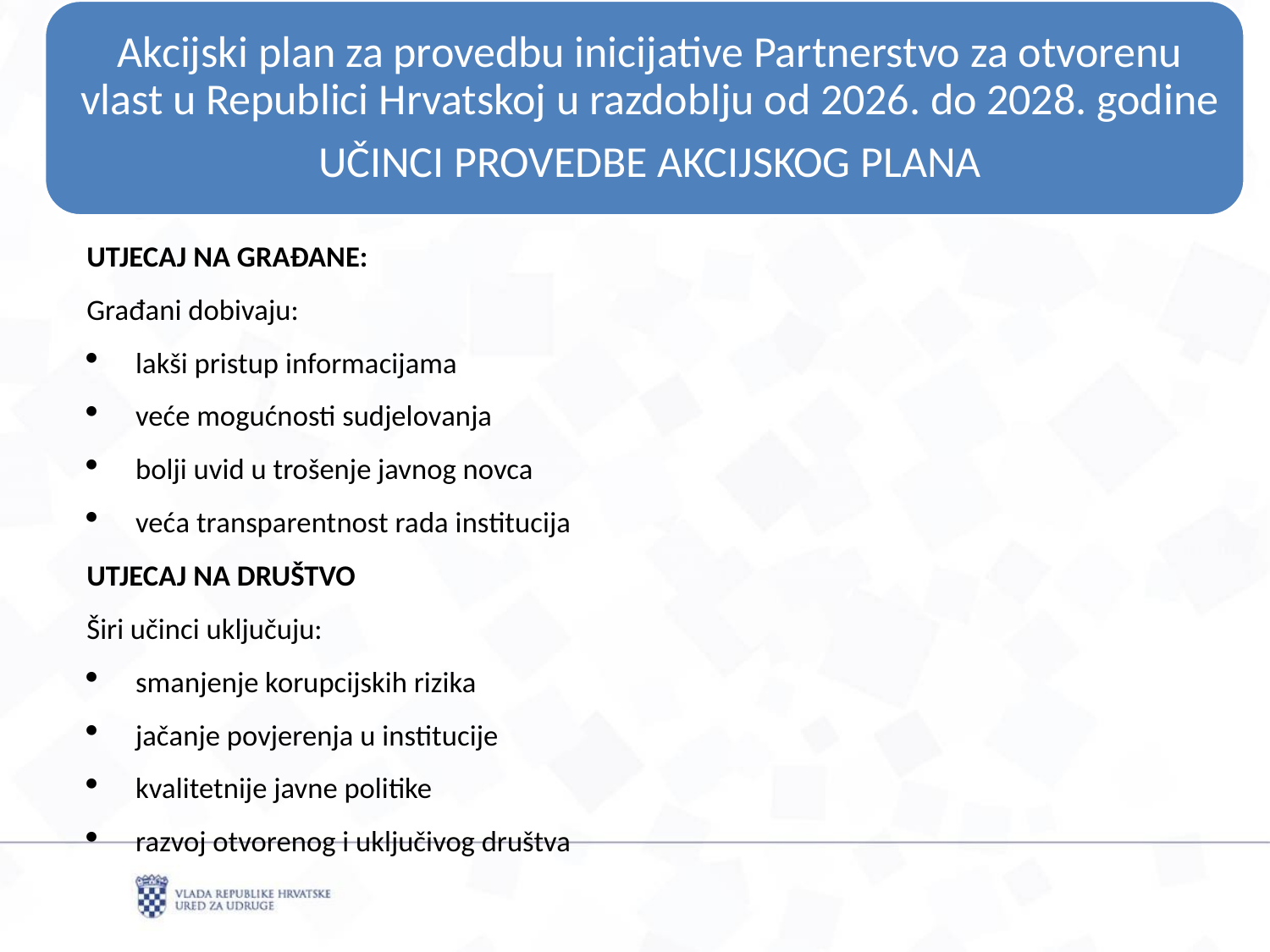

Akcijski plan za provedbu inicijative Partnerstvo za otvorenu vlast u Republici Hrvatskoj u razdoblju od 2026. do 2028. godine
UČINCI PROVEDBE AKCIJSKOG PLANA
UTJECAJ NA GRAĐANE:
Građani dobivaju:
lakši pristup informacijama
veće mogućnosti sudjelovanja
bolji uvid u trošenje javnog novca
veća transparentnost rada institucija
UTJECAJ NA DRUŠTVO
Širi učinci uključuju:
smanjenje korupcijskih rizika
jačanje povjerenja u institucije
kvalitetnije javne politike
razvoj otvorenog i uključivog društva